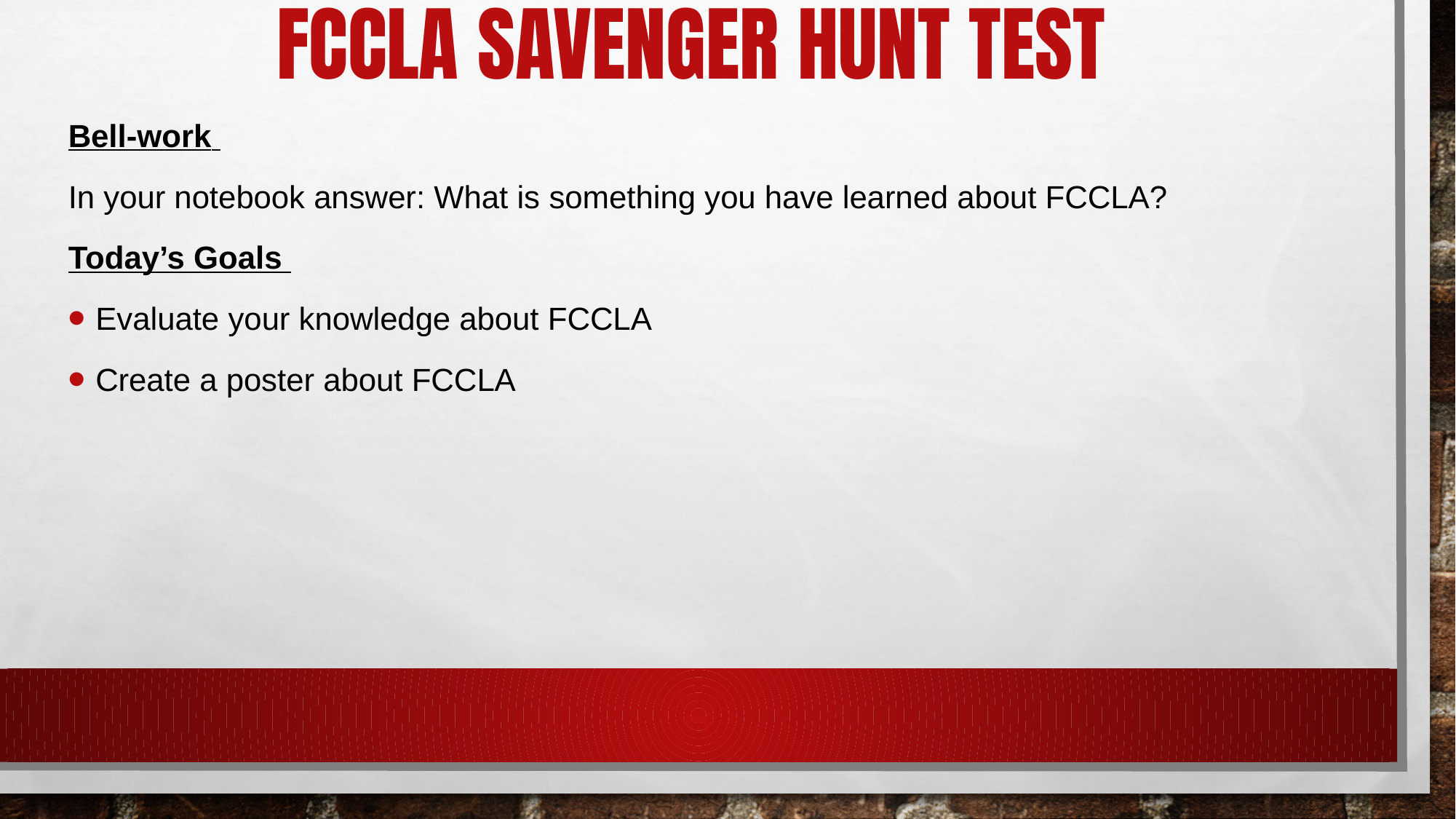

# FCCLA SAVENGER HUNT TEST
Bell-work
In your notebook answer: What is something you have learned about FCCLA?
Today’s Goals
Evaluate your knowledge about FCCLA
Create a poster about FCCLA